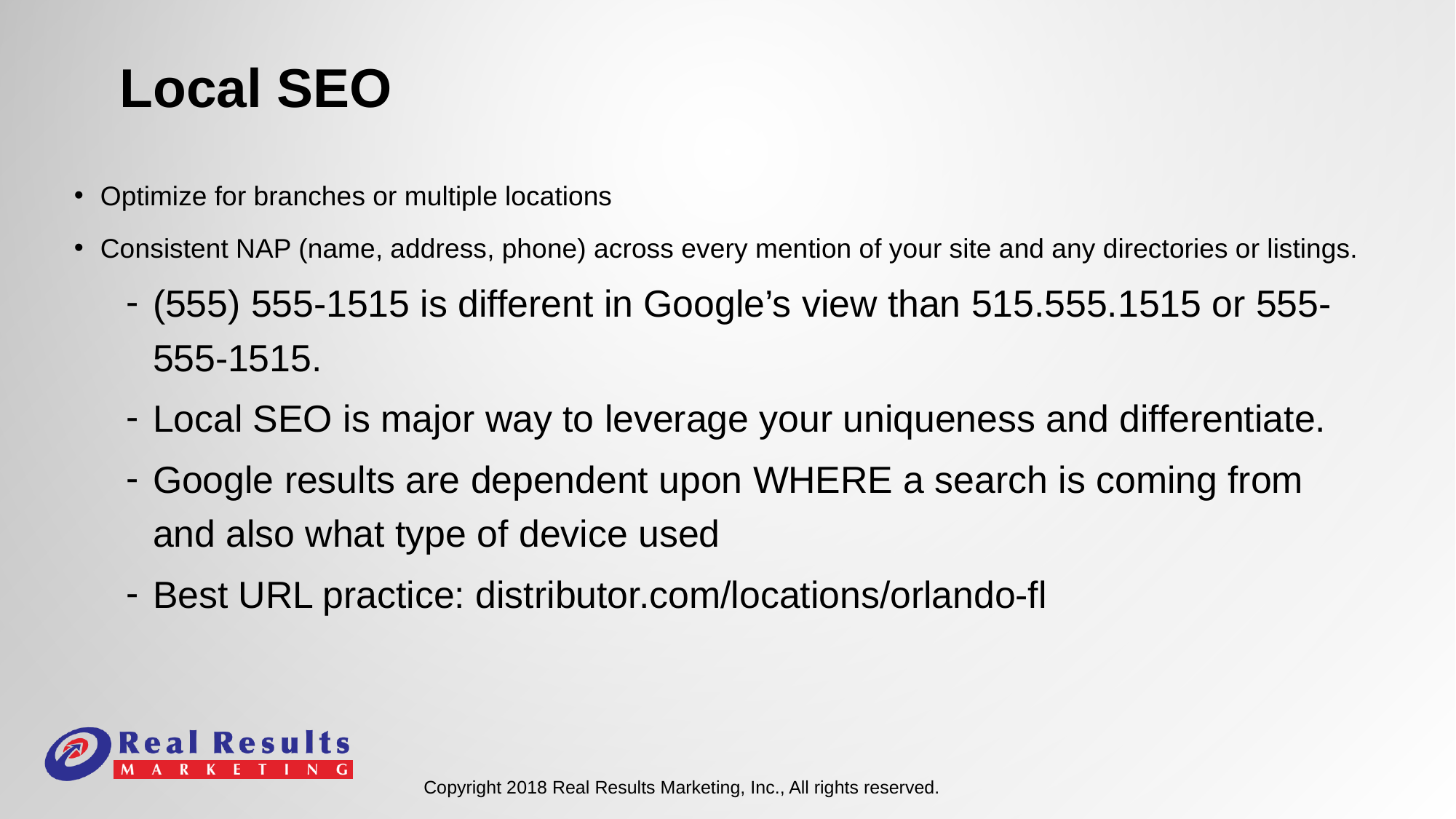

# Local SEO
Optimize for branches or multiple locations
Consistent NAP (name, address, phone) across every mention of your site and any directories or listings.
(555) 555-1515 is different in Google’s view than 515.555.1515 or 555-555-1515.
Local SEO is major way to leverage your uniqueness and differentiate.
Google results are dependent upon WHERE a search is coming from and also what type of device used
Best URL practice: distributor.com/locations/orlando-fl
Copyright 2018 Real Results Marketing, Inc., All rights reserved.